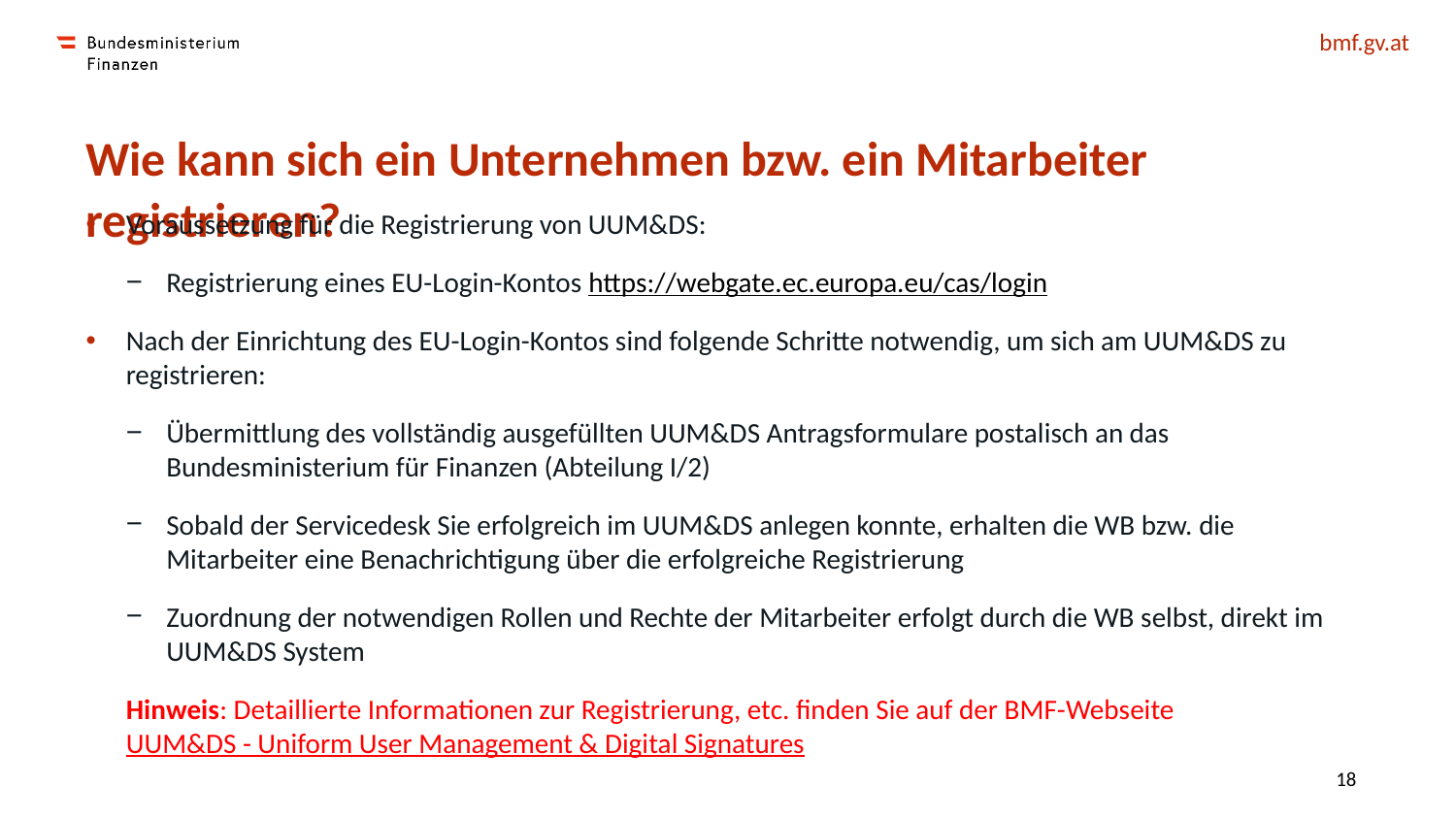

# Wie kann sich ein Unternehmen bzw. ein Mitarbeiter registrieren?
Voraussetzung für die Registrierung von UUM&DS:
Registrierung eines EU-Login-Kontos https://webgate.ec.europa.eu/cas/login
Nach der Einrichtung des EU-Login-Kontos sind folgende Schritte notwendig, um sich am UUM&DS zu registrieren:
Übermittlung des vollständig ausgefüllten UUM&DS Antragsformulare postalisch an das Bundesministerium für Finanzen (Abteilung I/2)
Sobald der Servicedesk Sie erfolgreich im UUM&DS anlegen konnte, erhalten die WB bzw. die Mitarbeiter eine Benachrichtigung über die erfolgreiche Registrierung
Zuordnung der notwendigen Rollen und Rechte der Mitarbeiter erfolgt durch die WB selbst, direkt im UUM&DS System
Hinweis: Detaillierte Informationen zur Registrierung, etc. finden Sie auf der BMF-Webseite
UUM&DS - Uniform User Management & Digital Signatures
18